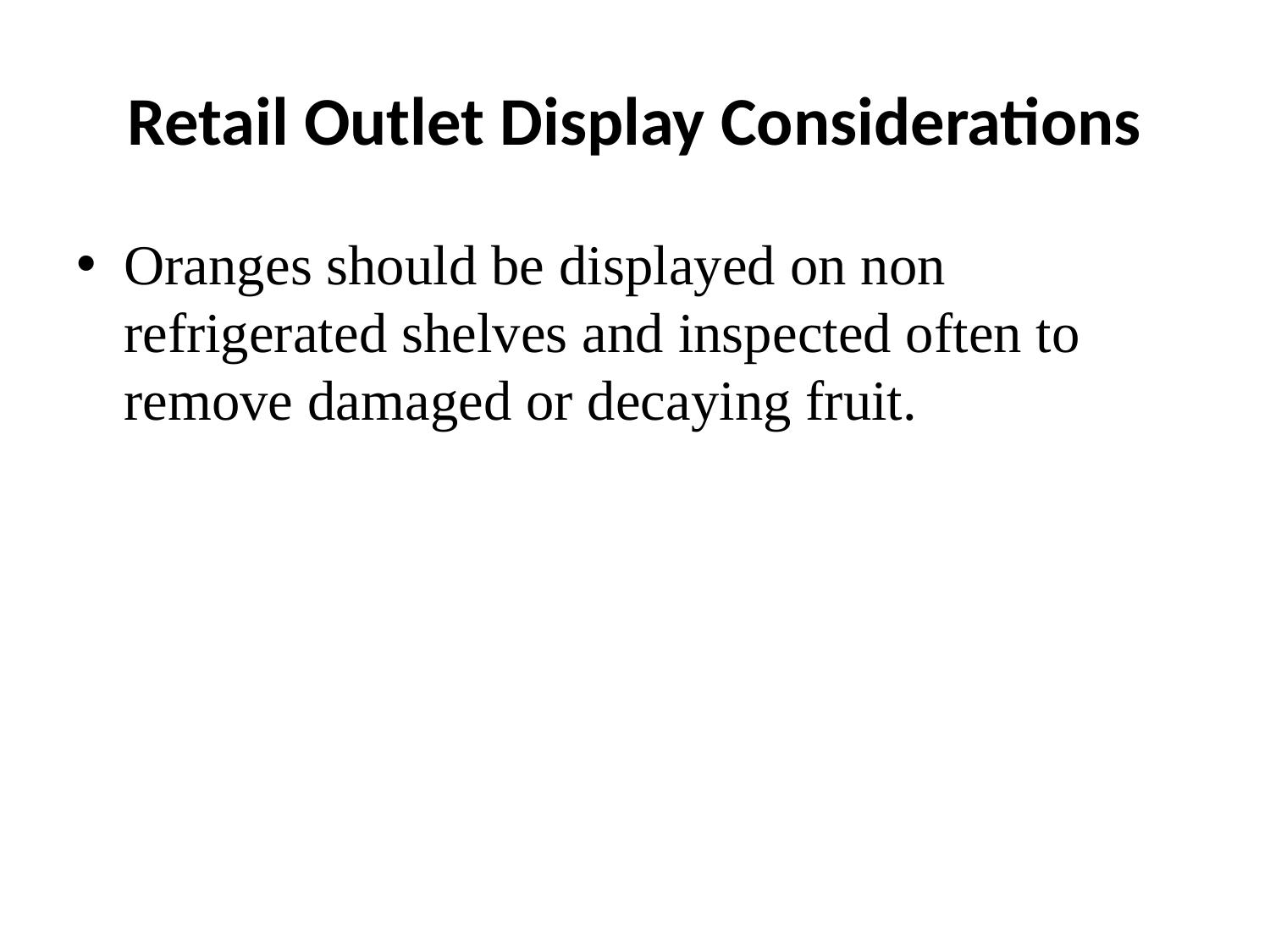

# Retail Outlet Display Considerations
Oranges should be displayed on non refrigerated shelves and inspected often to remove damaged or decaying fruit.